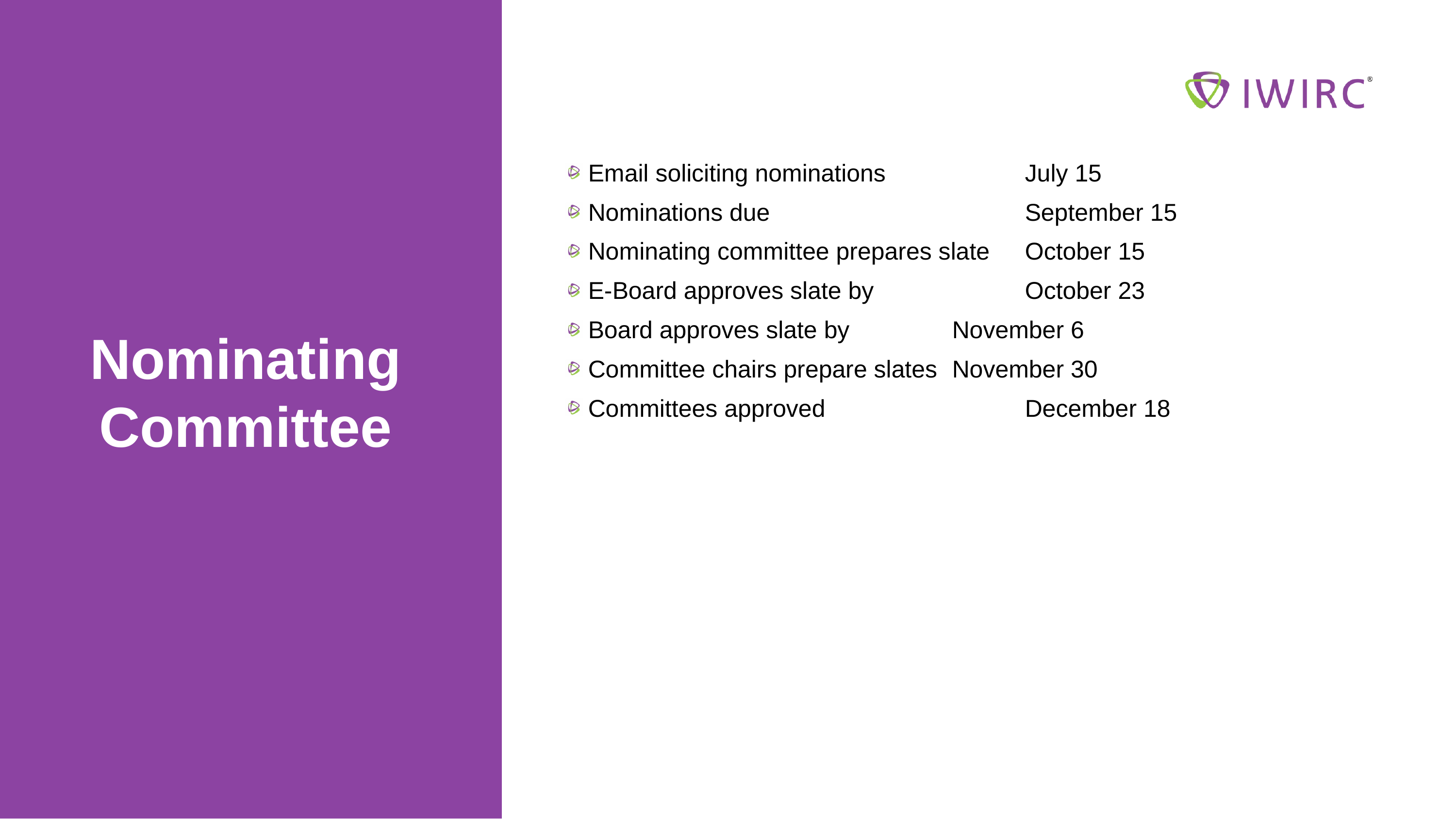

Email soliciting nominations 		July 15
Nominations due 				September 15
Nominating committee prepares slate 	October 15
E-Board approves slate by 		October 23
Board approves slate by 		November 6
Committee chairs prepare slates 	November 30
Committees approved			December 18

Nominating
Committee